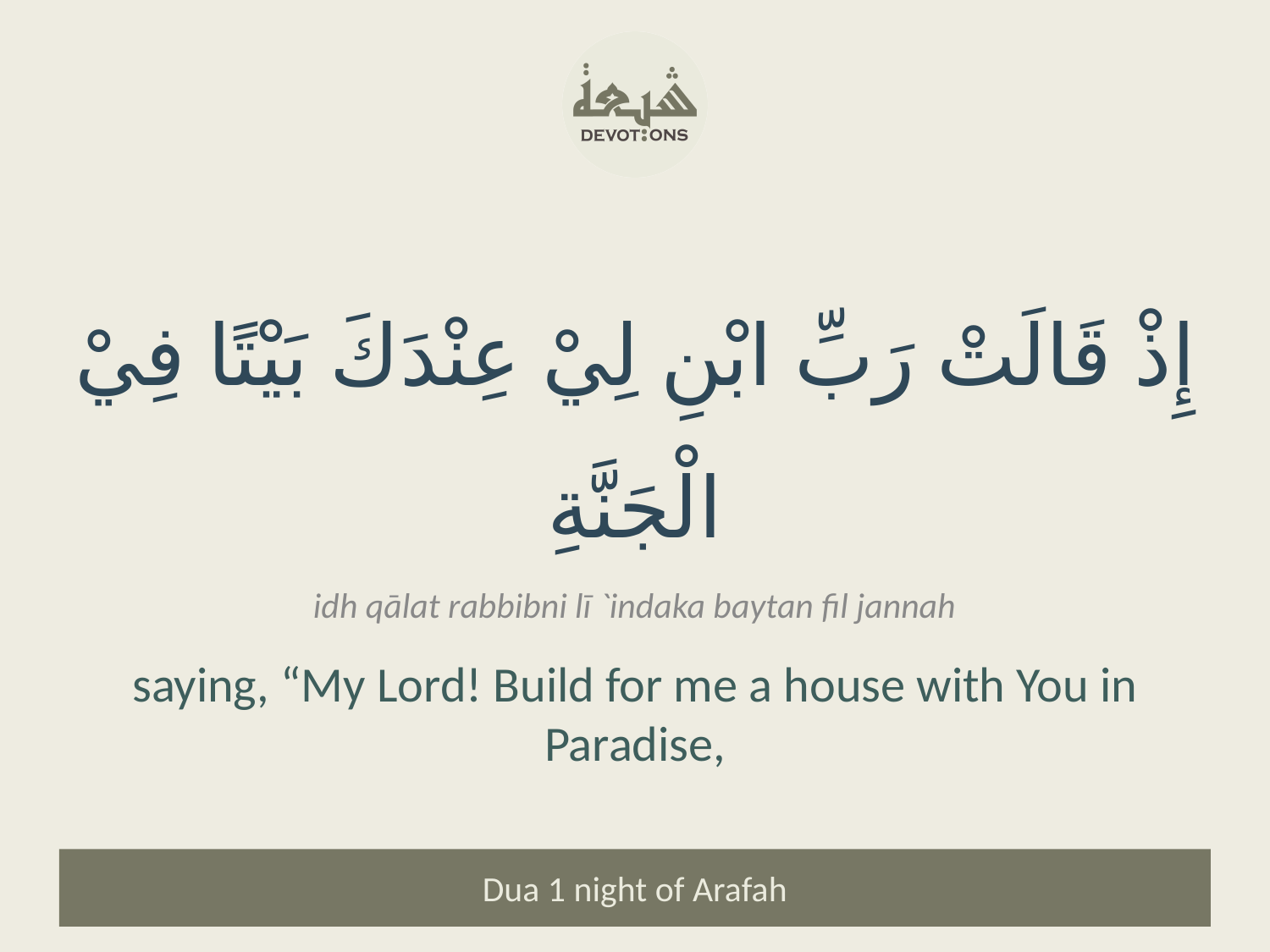

إِذْ قَالَتْ رَبِّ ابْنِ لِيْ عِنْدَكَ بَيْتًا فِيْ الْجَنَّةِ
idh qālat rabbibni lī `indaka baytan fil jannah
saying, “My Lord! Build for me a house with You in Paradise,
Dua 1 night of Arafah